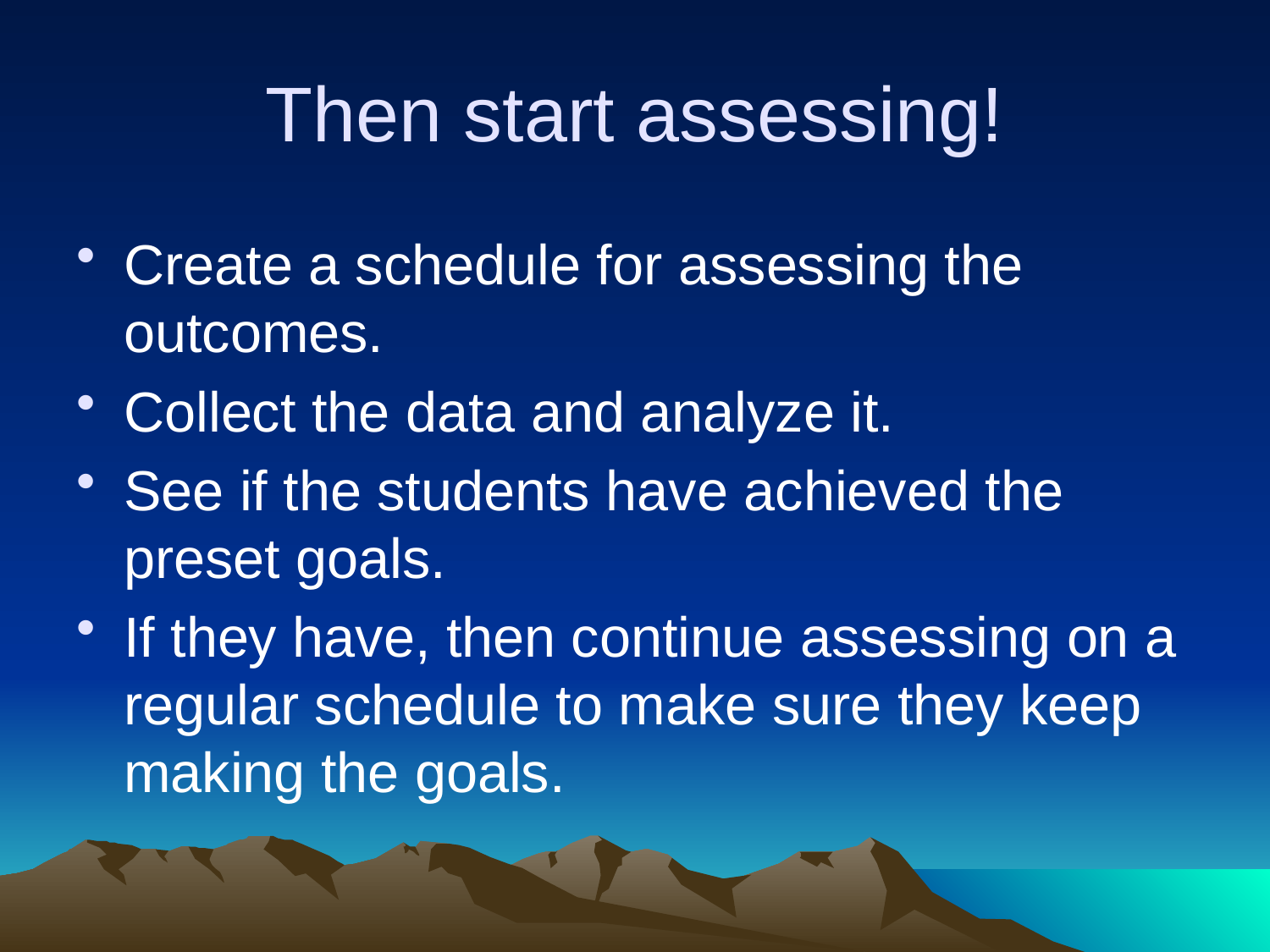

# Then start assessing!
Create a schedule for assessing the outcomes.
Collect the data and analyze it.
See if the students have achieved the preset goals.
If they have, then continue assessing on a regular schedule to make sure they keep making the goals.